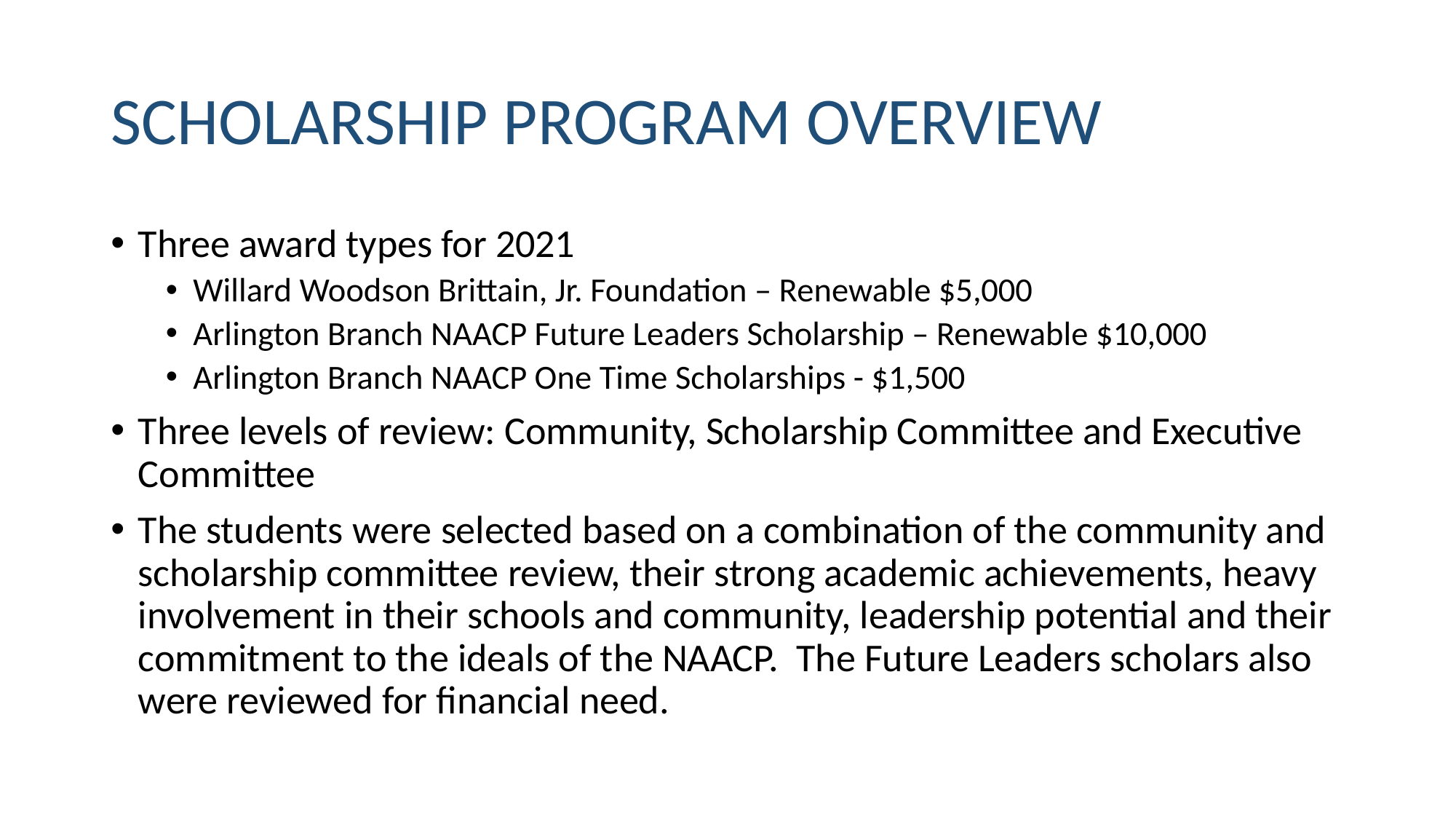

# SCHOLARSHIP PROGRAM OVERVIEW
Three award types for 2021
Willard Woodson Brittain, Jr. Foundation – Renewable $5,000
Arlington Branch NAACP Future Leaders Scholarship – Renewable $10,000
Arlington Branch NAACP One Time Scholarships - $1,500
Three levels of review: Community, Scholarship Committee and Executive Committee
The students were selected based on a combination of the community and scholarship committee review, their strong academic achievements, heavy involvement in their schools and community, leadership potential and their commitment to the ideals of the NAACP.  The Future Leaders scholars also were reviewed for financial need.